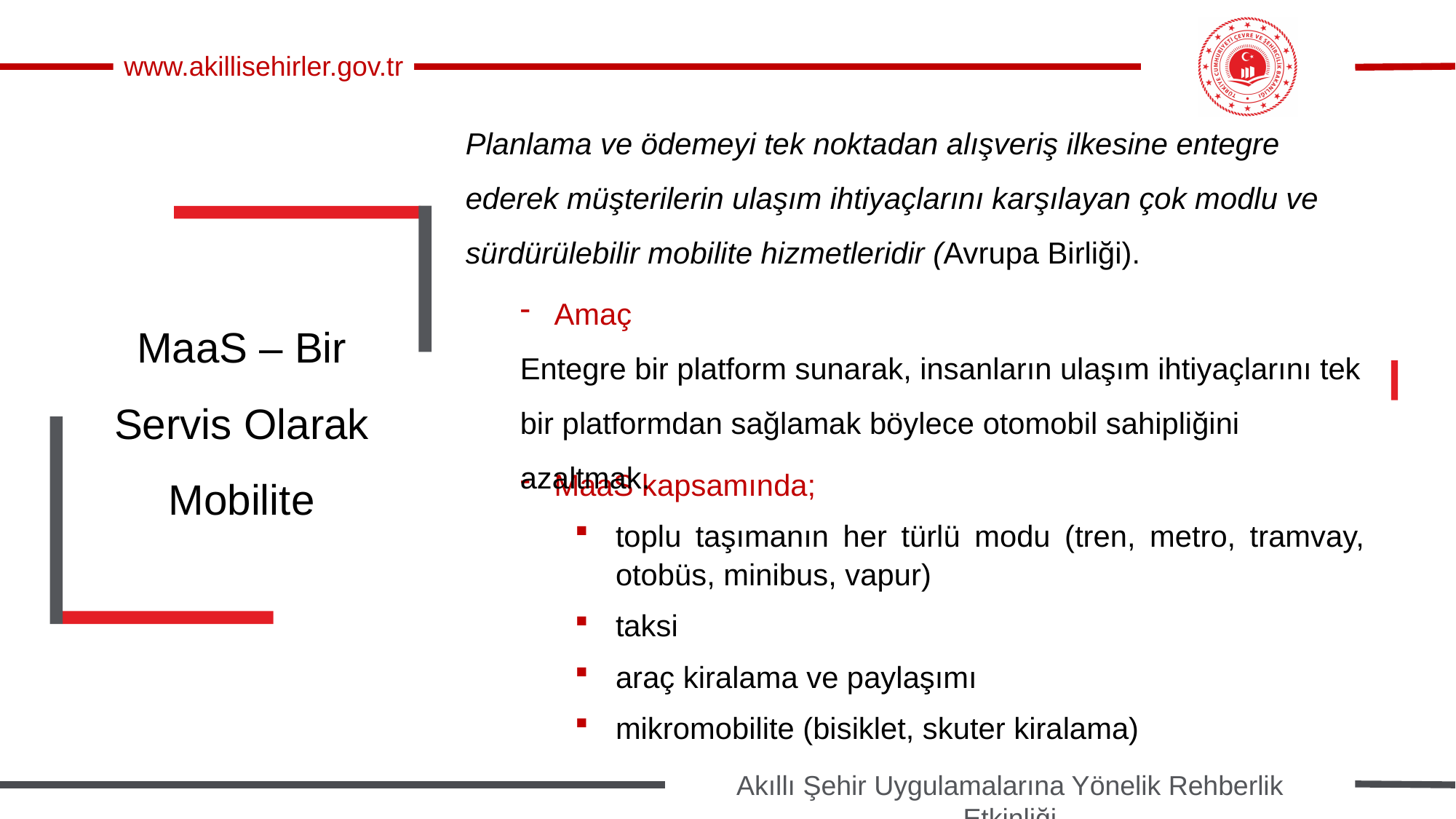

Planlama ve ödemeyi tek noktadan alışveriş ilkesine entegre ederek müşterilerin ulaşım ihtiyaçlarını karşılayan çok modlu ve sürdürülebilir mobilite hizmetleridir (Avrupa Birliği).
Amaç
Entegre bir platform sunarak, insanların ulaşım ihtiyaçlarını tek bir platformdan sağlamak böylece otomobil sahipliğini azaltmak.
MaaS – Bir Servis Olarak Mobilite
MaaS kapsamında;
toplu taşımanın her türlü modu (tren, metro, tramvay, otobüs, minibus, vapur)
taksi
araç kiralama ve paylaşımı
mikromobilite (bisiklet, skuter kiralama)